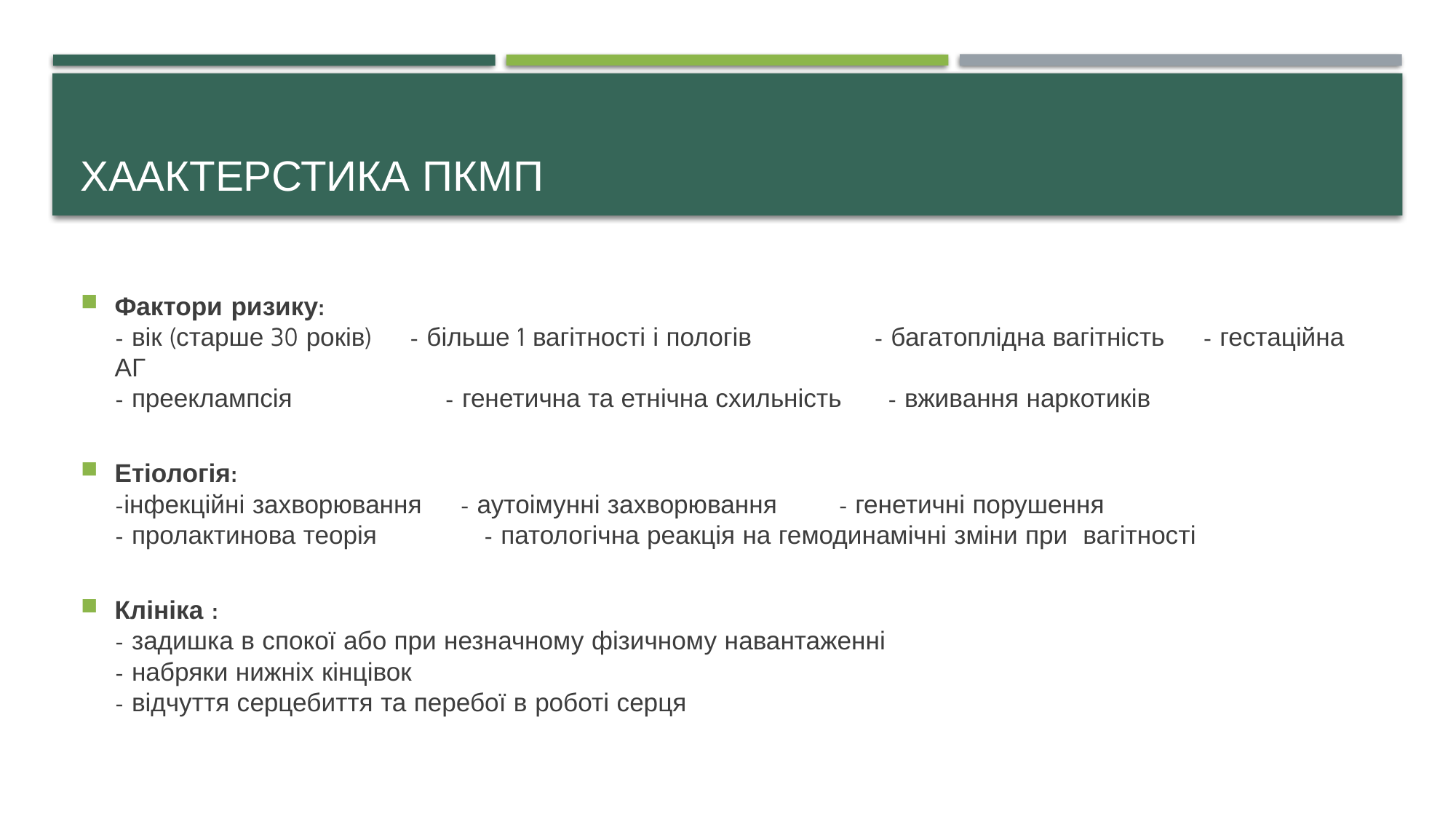

# Хаактерстика ПКМП
Фактори ризику:
- вік (старше 30 років)     - більше 1 вагітності і пологів                - багатоплідна вагітність     - гестаційна АГ
- прееклампсія                    - генетична та етнічна схильність      - вживання наркотиків
Етіологія:
-інфекційні захворювання     - аутоімунні захворювання        - генетичні порушення
- пролактинова теорія              - патологічна реакція на гемодинамічні зміни при  вагітності
Клініка :
- задишка в спокої або при незначному фізичному навантаженні
- набряки нижніх кінцівок
- відчуття серцебиття та перебої в роботі серця